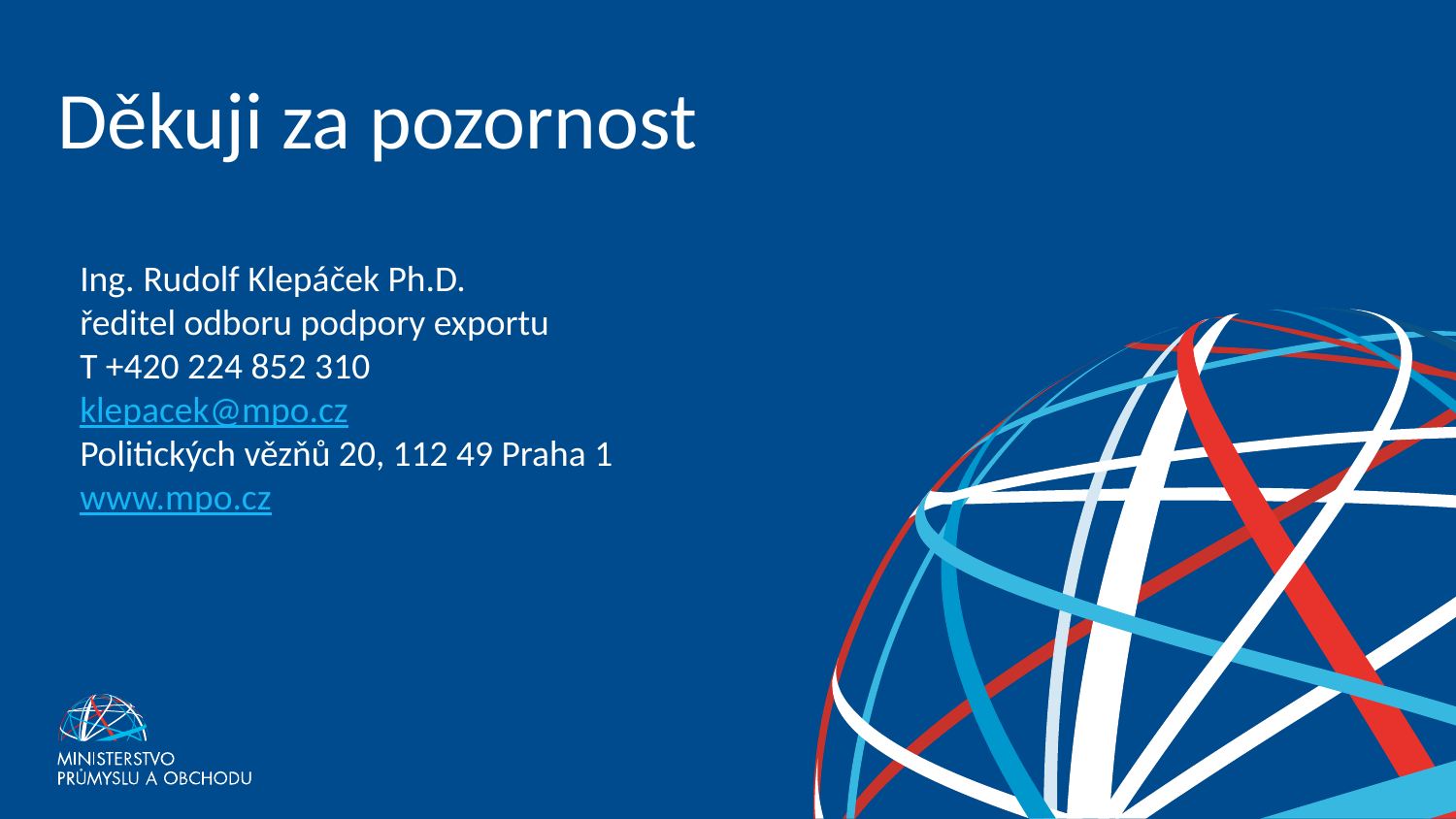

# Děkuji za pozornost
Ing. Rudolf Klepáček Ph.D.
ředitel odboru podpory exportu
T +420 224 852 310
klepacek@mpo.cz
Politických vězňů 20, 112 49 Praha 1
www.mpo.cz